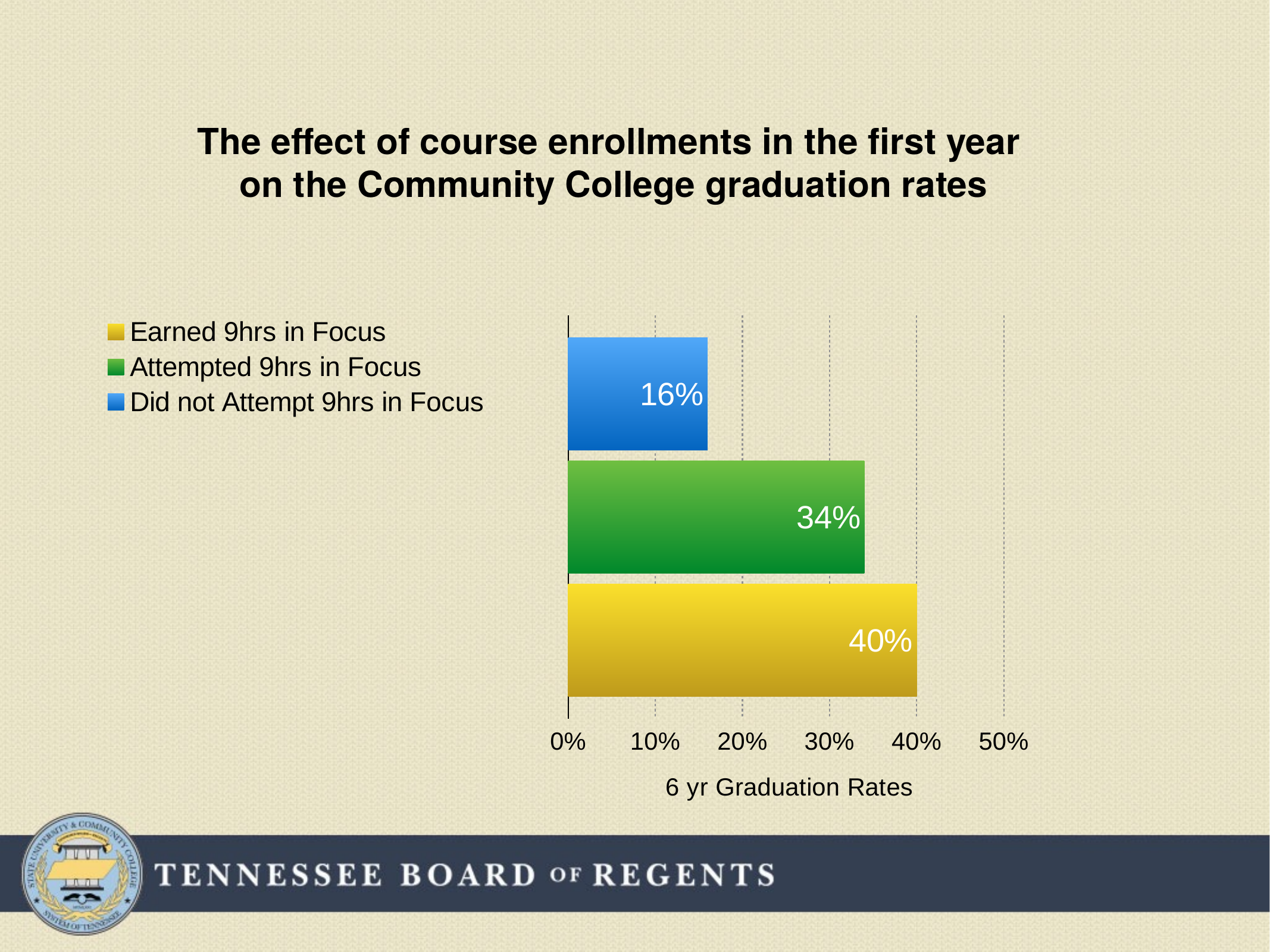

The effect of course enrollments in the first year
on the Community College graduation rates

### Chart

| Category | Did not Attempt 9hrs in Focus | Attempted 9hrs in Focus | Earned 9hrs in Focus |
|---|---|---|---|
| 6yr Graduation Rate | 0.16 | 0.34 | 0.4 |